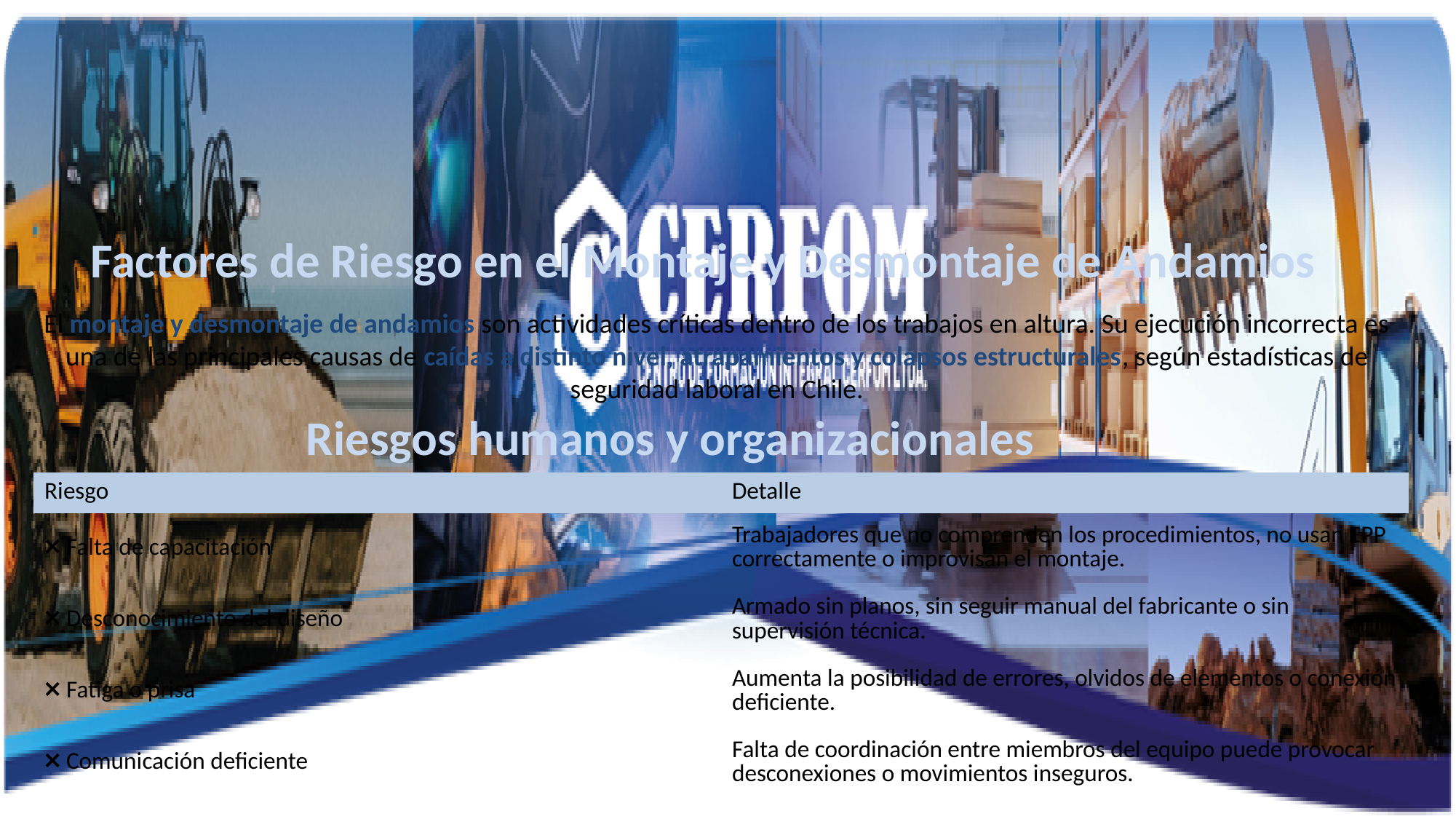

Factores de Riesgo en el Montaje y Desmontaje de Andamios
El montaje y desmontaje de andamios son actividades críticas dentro de los trabajos en altura. Su ejecución incorrecta es una de las principales causas de caídas a distinto nivel, atrapamientos y colapsos estructurales, según estadísticas de seguridad laboral en Chile.
Riesgos humanos y organizacionales
| Riesgo | Detalle |
| --- | --- |
| ❌ Falta de capacitación | Trabajadores que no comprenden los procedimientos, no usan EPP correctamente o improvisan el montaje. |
| ❌ Desconocimiento del diseño | Armado sin planos, sin seguir manual del fabricante o sin supervisión técnica. |
| ❌ Fatiga o prisa | Aumenta la posibilidad de errores, olvidos de elementos o conexión deficiente. |
| ❌ Comunicación deficiente | Falta de coordinación entre miembros del equipo puede provocar desconexiones o movimientos inseguros. |